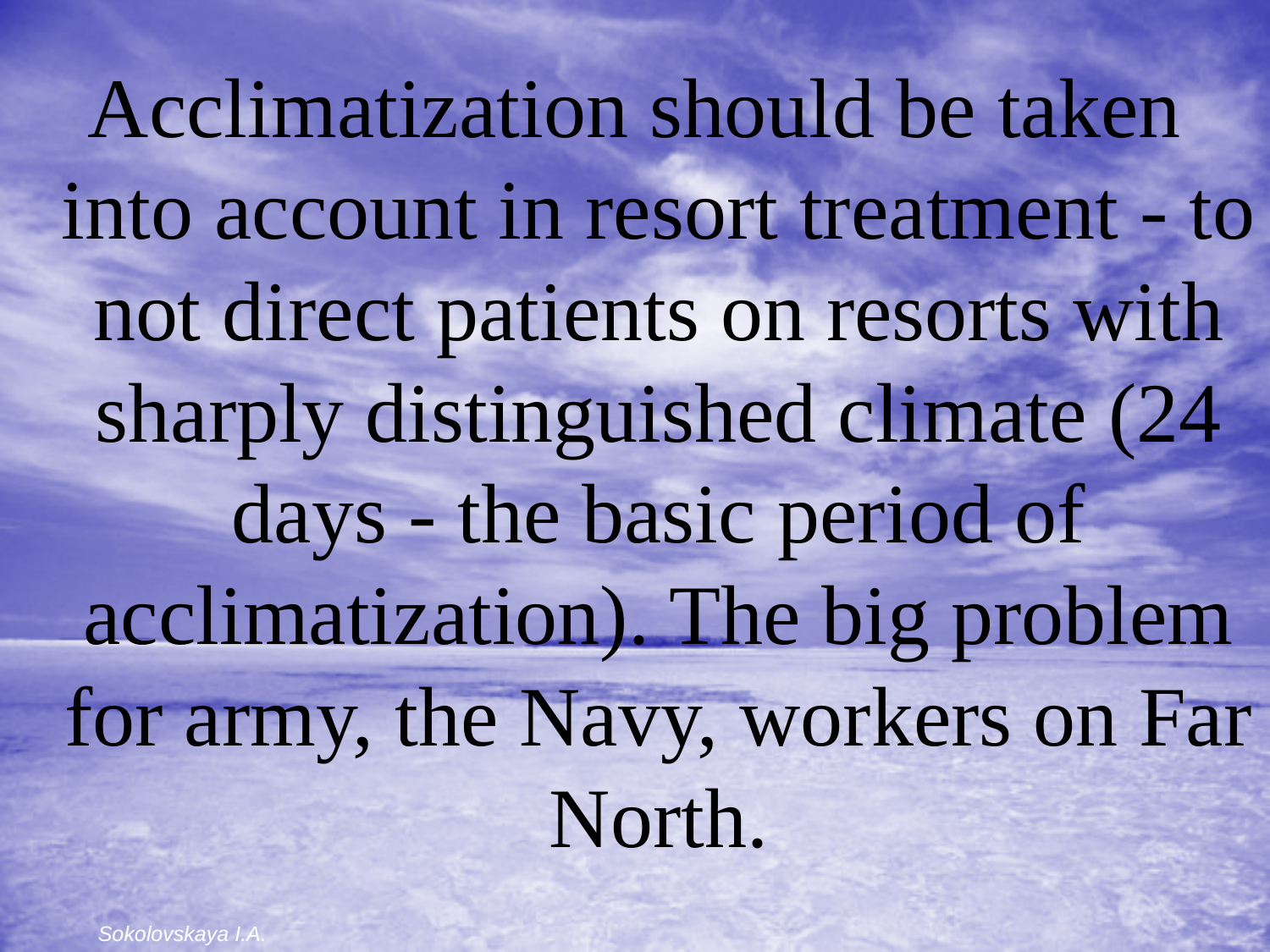

Acclimatization should be taken into account in resort treatment - to not direct patients on resorts with sharply distinguished climate (24 days - the basic period of acclimatization). The big problem for army, the Navy, workers on Far North.
Sokolovskaya I.A.